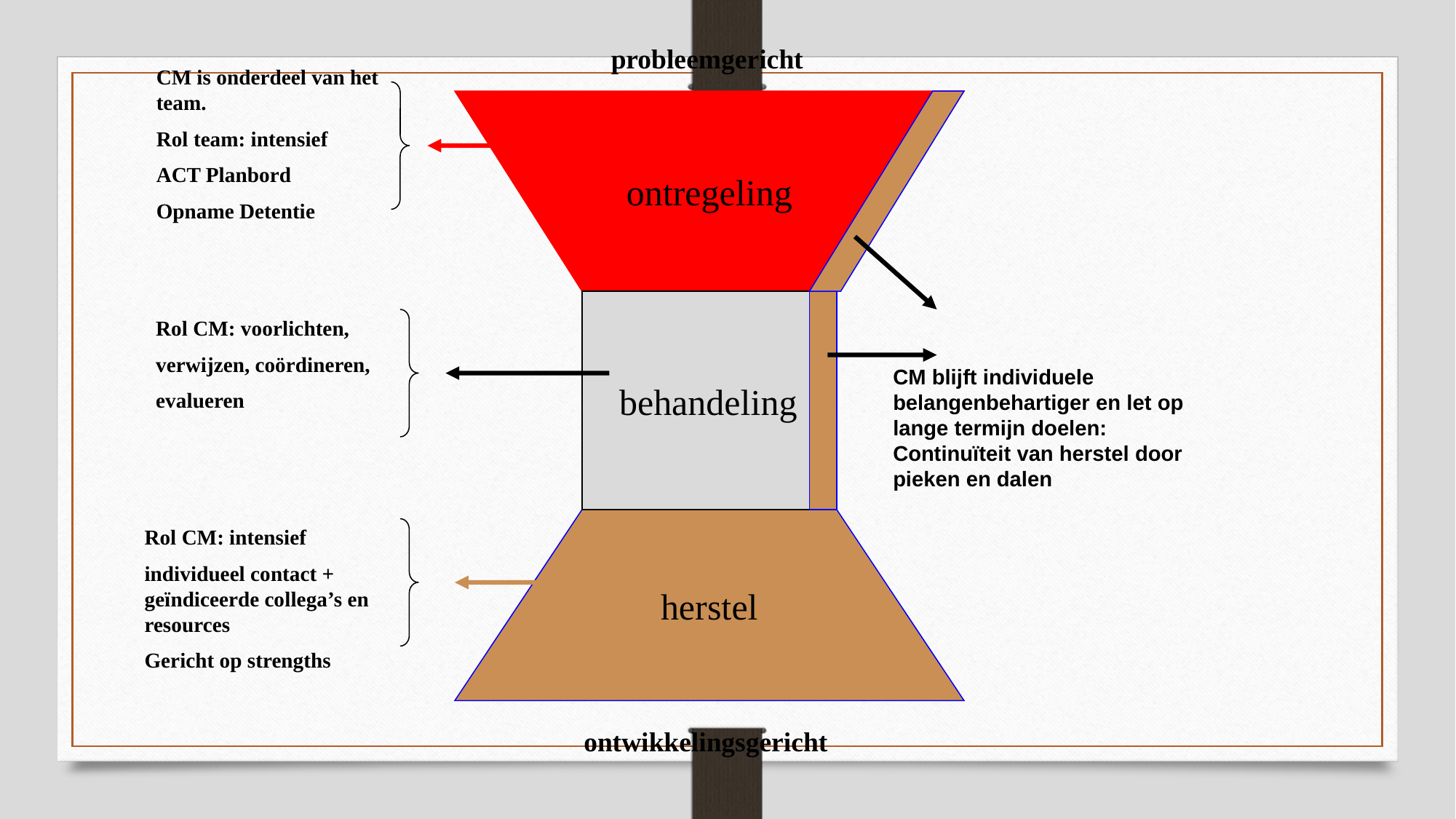

probleemgericht
CM is onderdeel van het team.
Rol team: intensief
ACT Planbord
Opname Detentie

ontregeling

     behandeling

Rol CM: voorlichten,
verwijzen, coördineren,
evalueren

CM blijft individuele belangenbehartiger en let op lange termijn doelen:
Continuïteit van herstel door pieken en dalen

herstel
Rol CM: intensief
individueel contact + geïndiceerde collega’s en resources
Gericht op strengths

ontwikkelingsgericht